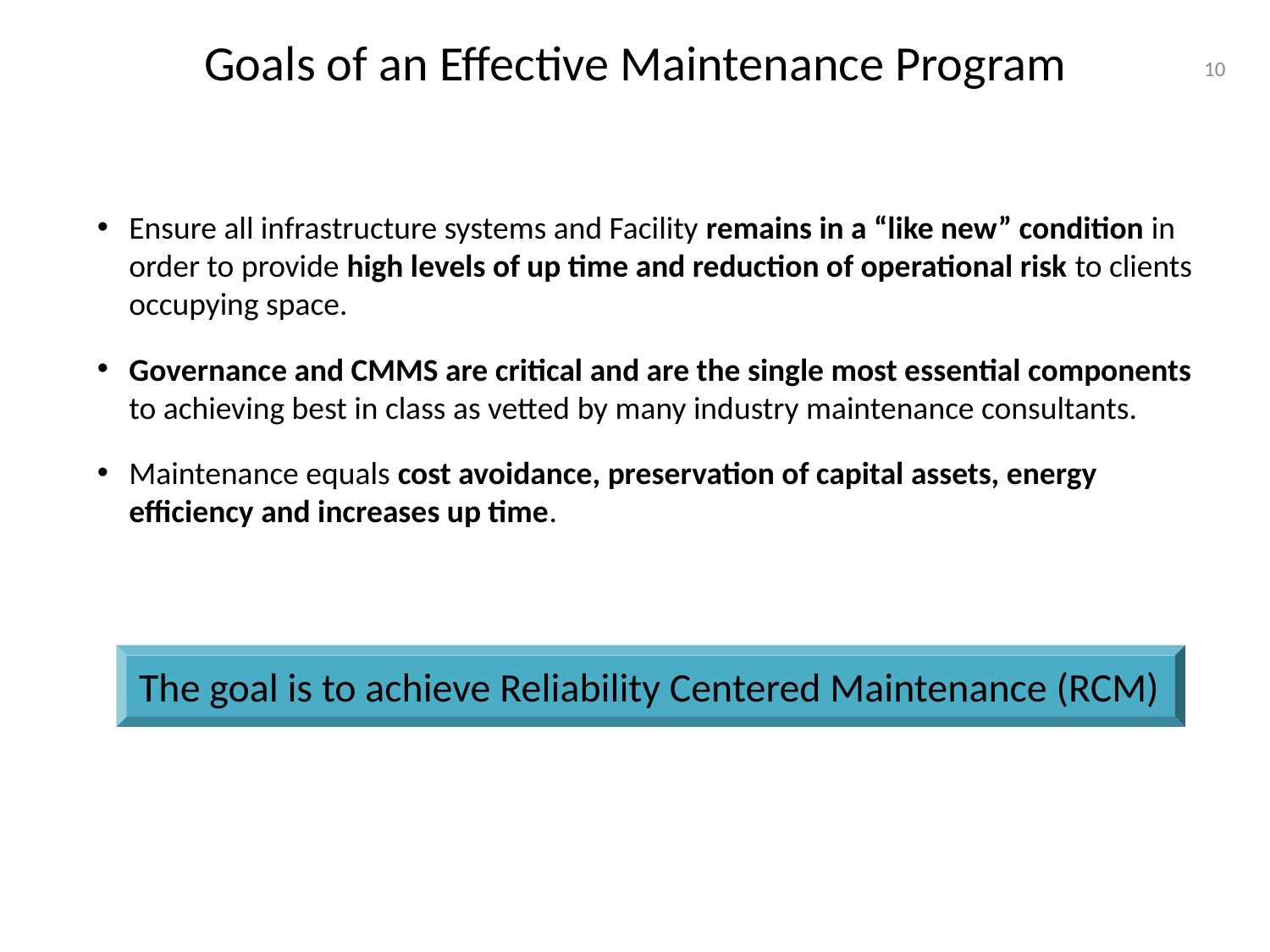

# Goals of an Effective Maintenance Program
10
Ensure all infrastructure systems and Facility remains in a “like new” condition in order to provide high levels of up time and reduction of operational risk to clients occupying space.
Governance and CMMS are critical and are the single most essential components to achieving best in class as vetted by many industry maintenance consultants.
Maintenance equals cost avoidance, preservation of capital assets, energy efficiency and increases up time.

The goal is to achieve Reliability Centered Maintenance (RCM)